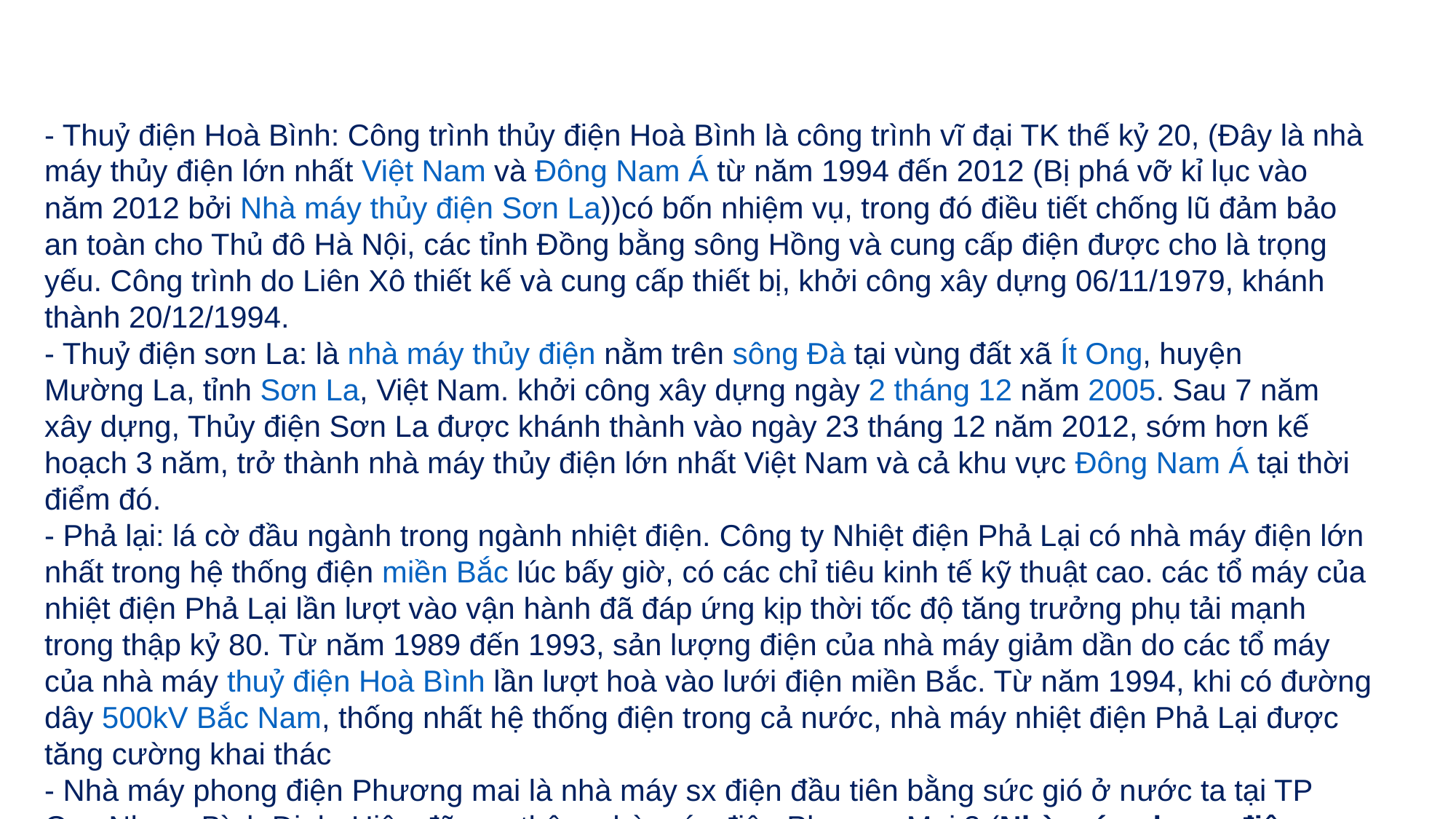

- Thuỷ điện Hoà Bình: Công trình thủy điện Hoà Bình là công trình vĩ đại TK thế kỷ 20, (Đây là nhà máy thủy điện lớn nhất Việt Nam và Đông Nam Á từ năm 1994 đến 2012 (Bị phá vỡ kỉ lục vào năm 2012 bởi Nhà máy thủy điện Sơn La))có bốn nhiệm vụ, trong đó điều tiết chống lũ đảm bảo an toàn cho Thủ đô Hà Nội, các tỉnh Đồng bằng sông Hồng và cung cấp điện được cho là trọng yếu. Công trình do Liên Xô thiết kế và cung cấp thiết bị, khởi công xây dựng 06/11/1979, khánh thành 20/12/1994.
- Thuỷ điện sơn La: là nhà máy thủy điện nằm trên sông Đà tại vùng đất xã Ít Ong, huyện Mường La, tỉnh Sơn La, Việt Nam. khởi công xây dựng ngày 2 tháng 12 năm 2005. Sau 7 năm xây dựng, Thủy điện Sơn La được khánh thành vào ngày 23 tháng 12 năm 2012, sớm hơn kế hoạch 3 năm, trở thành nhà máy thủy điện lớn nhất Việt Nam và cả khu vực Đông Nam Á tại thời điểm đó.
- Phả lại: lá cờ đầu ngành trong ngành nhiệt điện. Công ty Nhiệt điện Phả Lại có nhà máy điện lớn nhất trong hệ thống điện miền Bắc lúc bấy giờ, có các chỉ tiêu kinh tế kỹ thuật cao. các tổ máy của nhiệt điện Phả Lại lần lượt vào vận hành đã đáp ứng kịp thời tốc độ tăng trưởng phụ tải mạnh trong thập kỷ 80. Từ năm 1989 đến 1993, sản lượng điện của nhà máy giảm dần do các tổ máy của nhà máy thuỷ điện Hoà Bình lần lượt hoà vào lưới điện miền Bắc. Từ năm 1994, khi có đường dây 500kV Bắc Nam, thống nhất hệ thống điện trong cả nước, nhà máy nhiệt điện Phả Lại được tăng cường khai thác
- Nhà máy phong điện Phương mai là nhà máy sx điện đầu tiên bằng sức gió ở nước ta tại TP Quy Nhơn, Bình Định. Hiện đã xay thêm nhà máy điện Phương Mai 3 (Nhà máy phong điện Phương Mai 3: Ngày 10.1.2020 sẽ phát điện turbine đầu tiên)